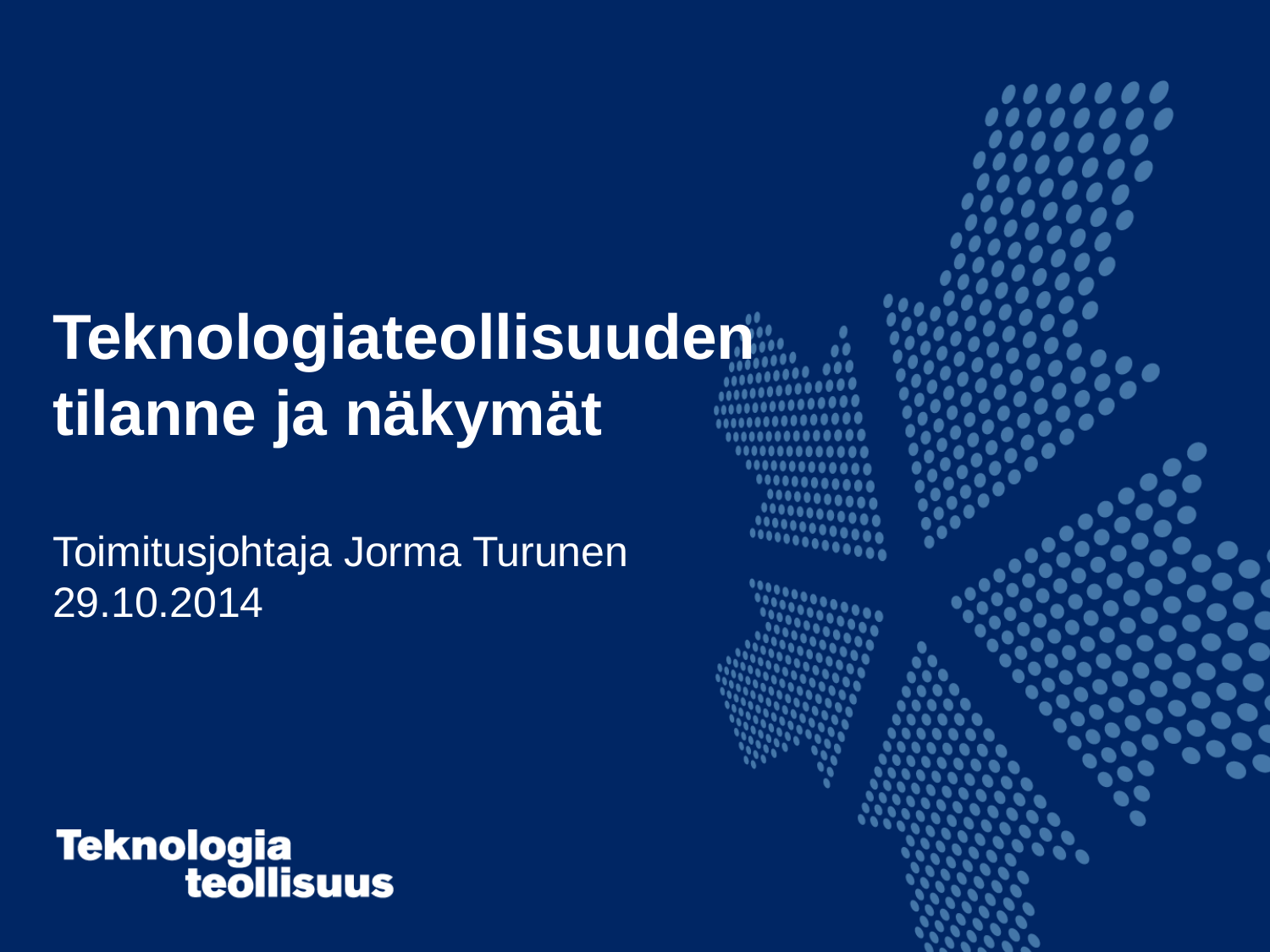

Teknologiateollisuuden
tilanne ja näkymät
Toimitusjohtaja Jorma Turunen
29.10.2014